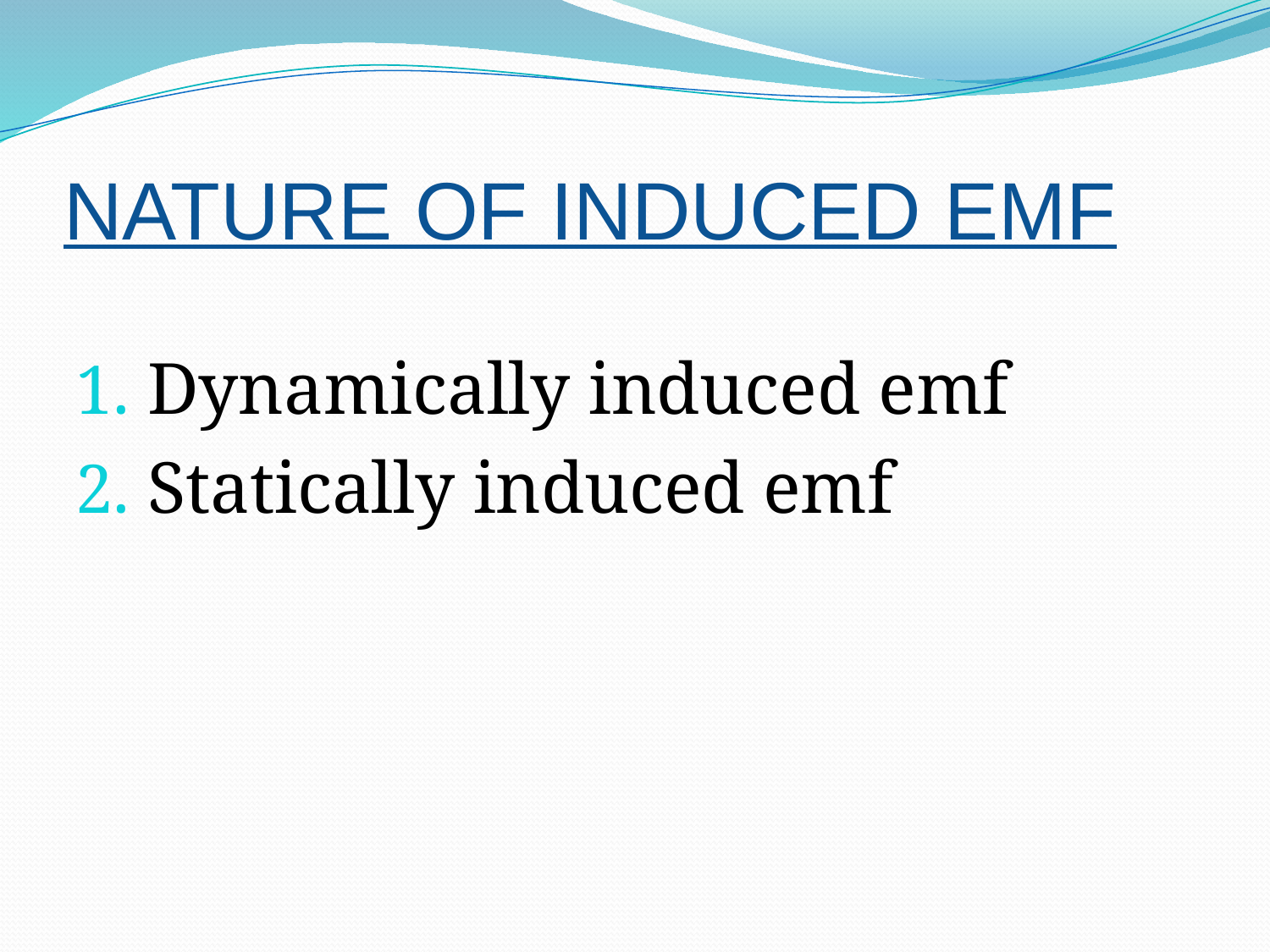

# NATURE OF INDUCED EMF

Dynamically induced emf
Statically induced emf